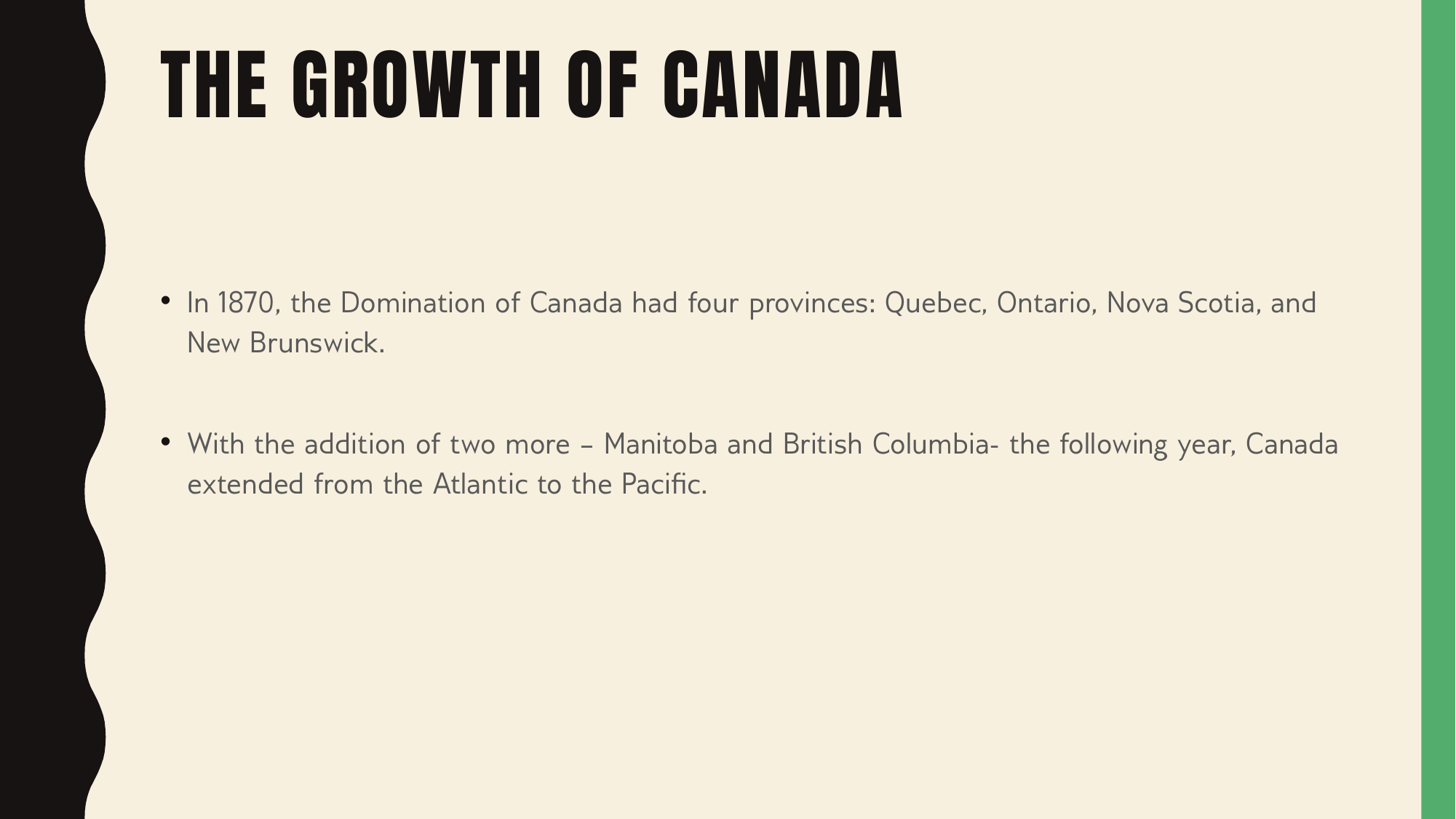

# The Growth of Canada
In 1870, the Domination of Canada had four provinces: Quebec, Ontario, Nova Scotia, and New Brunswick.

With the addition of two more – Manitoba and British Columbia- the following year, Canada extended from the Atlantic to the Pacific.